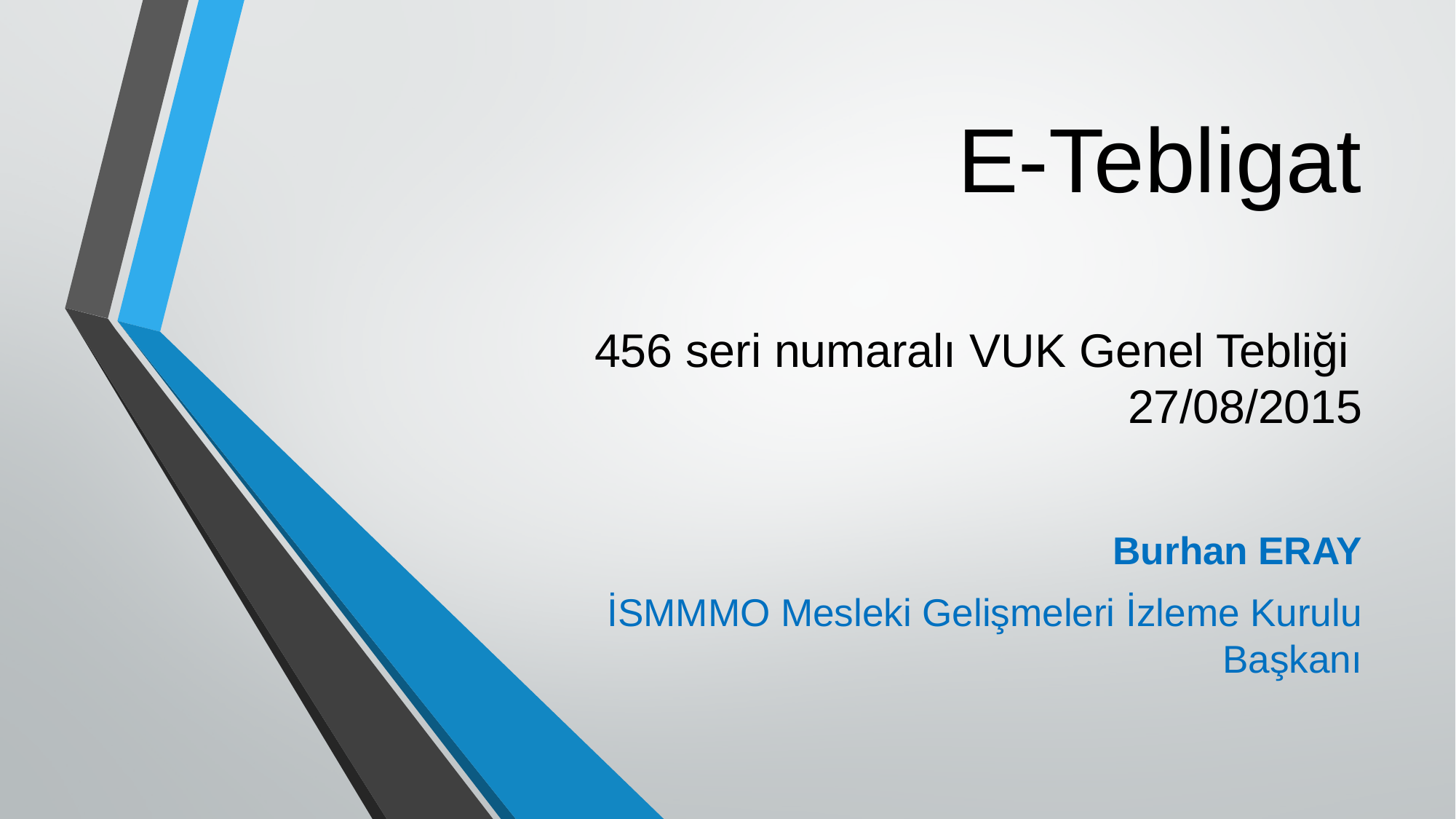

# E-Tebligat 456 seri numaralı VUK Genel Tebliği 27/08/2015
Burhan ERAY
İSMMMO Mesleki Gelişmeleri İzleme Kurulu Başkanı